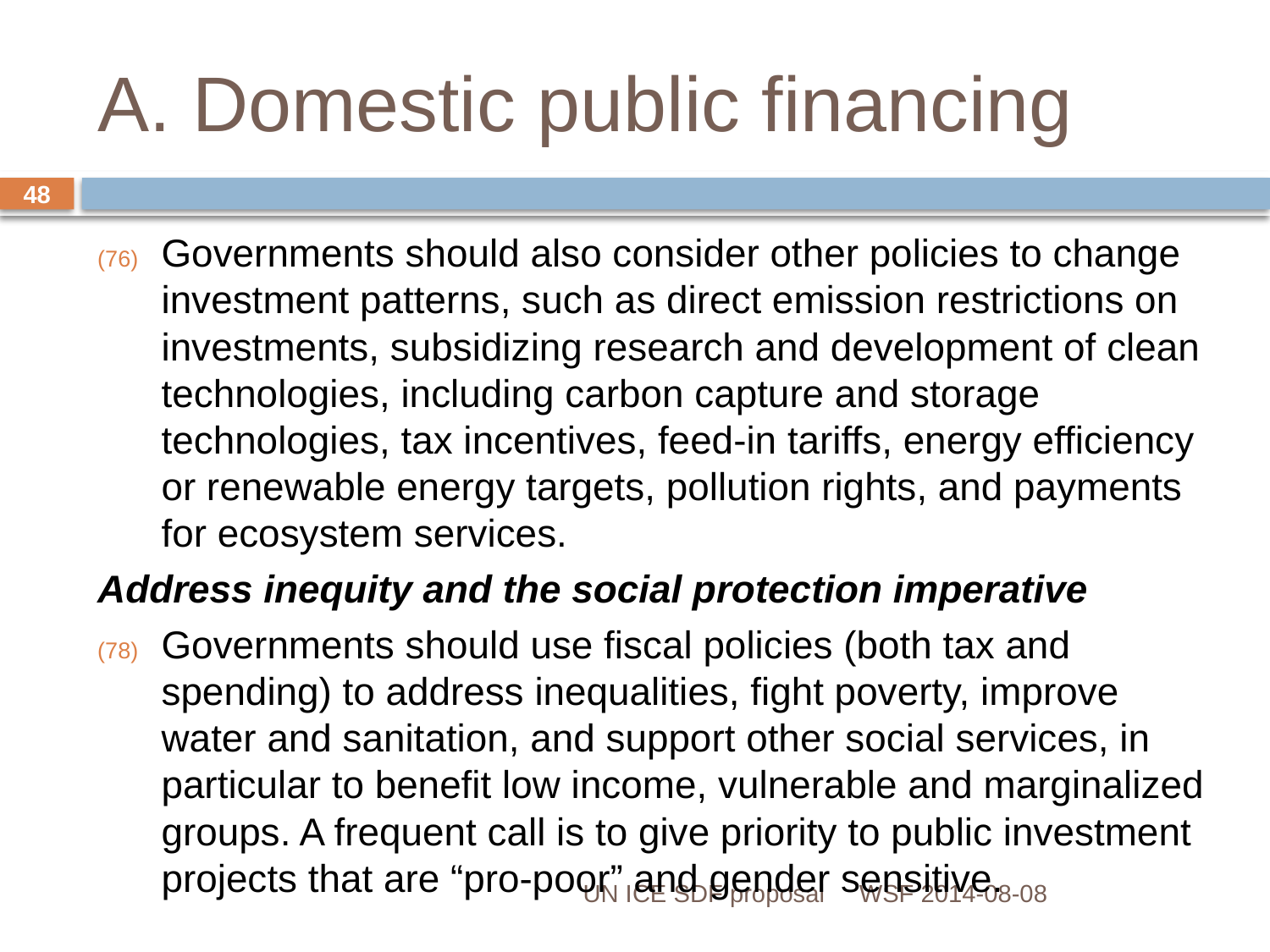

# A. Domestic public financing
48
Governments should also consider other policies to change investment patterns, such as direct emission restrictions on investments, subsidizing research and development of clean technologies, including carbon capture and storage technologies, tax incentives, feed-in tariffs, energy efficiency or renewable energy targets, pollution rights, and payments for ecosystem services.
Address inequity and the social protection imperative
Governments should use fiscal policies (both tax and spending) to address inequalities, fight poverty, improve water and sanitation, and support other social services, in particular to benefit low income, vulnerable and marginalized groups. A frequent call is to give priority to public investment projects that are “pro-poor” and gender sensitive.
UN ICE SDF proposal
WSF 2014-08-08